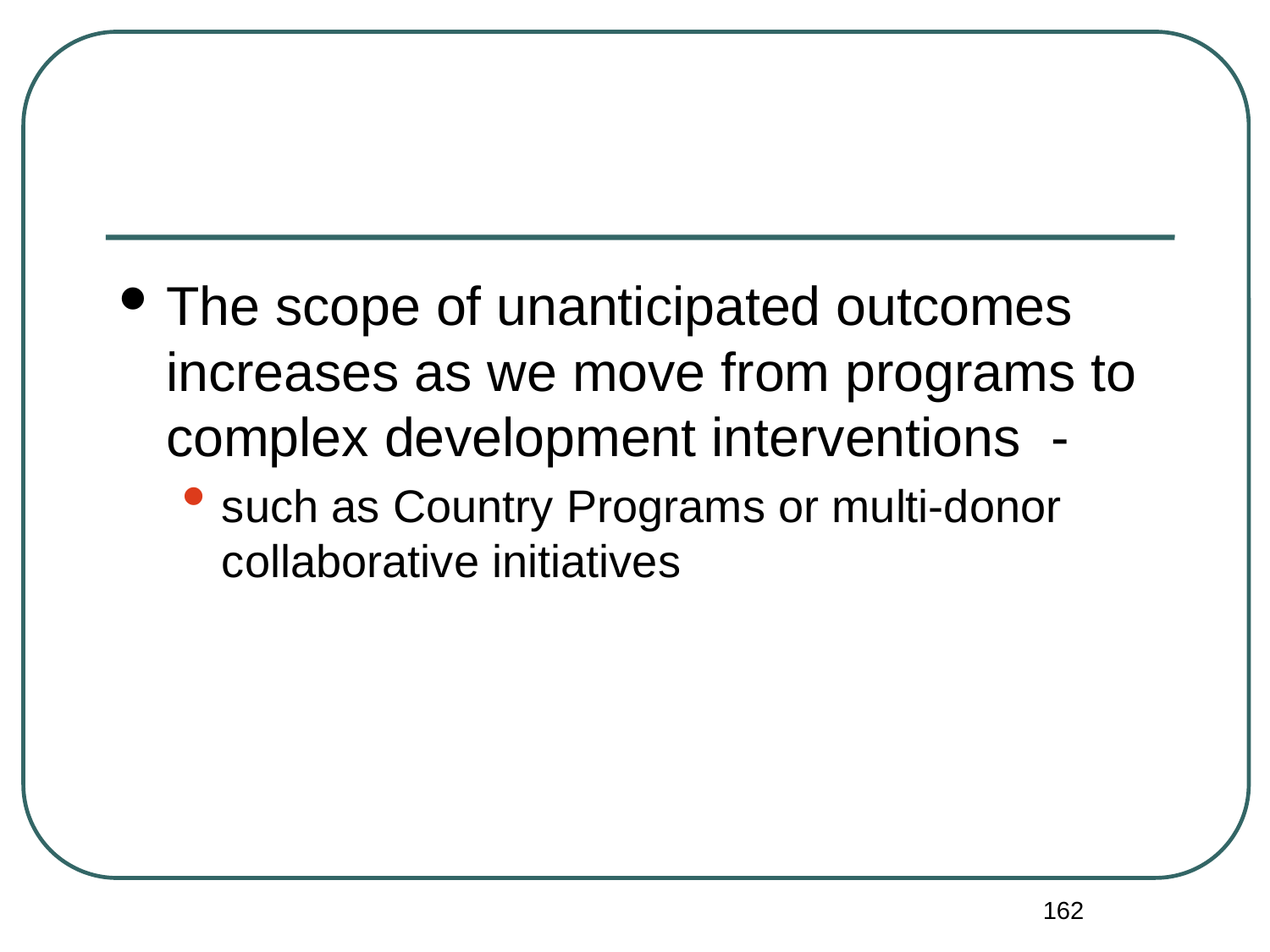

The scope of unanticipated outcomes increases as we move from programs to complex development interventions  -
such as Country Programs or multi-donor collaborative initiatives

162